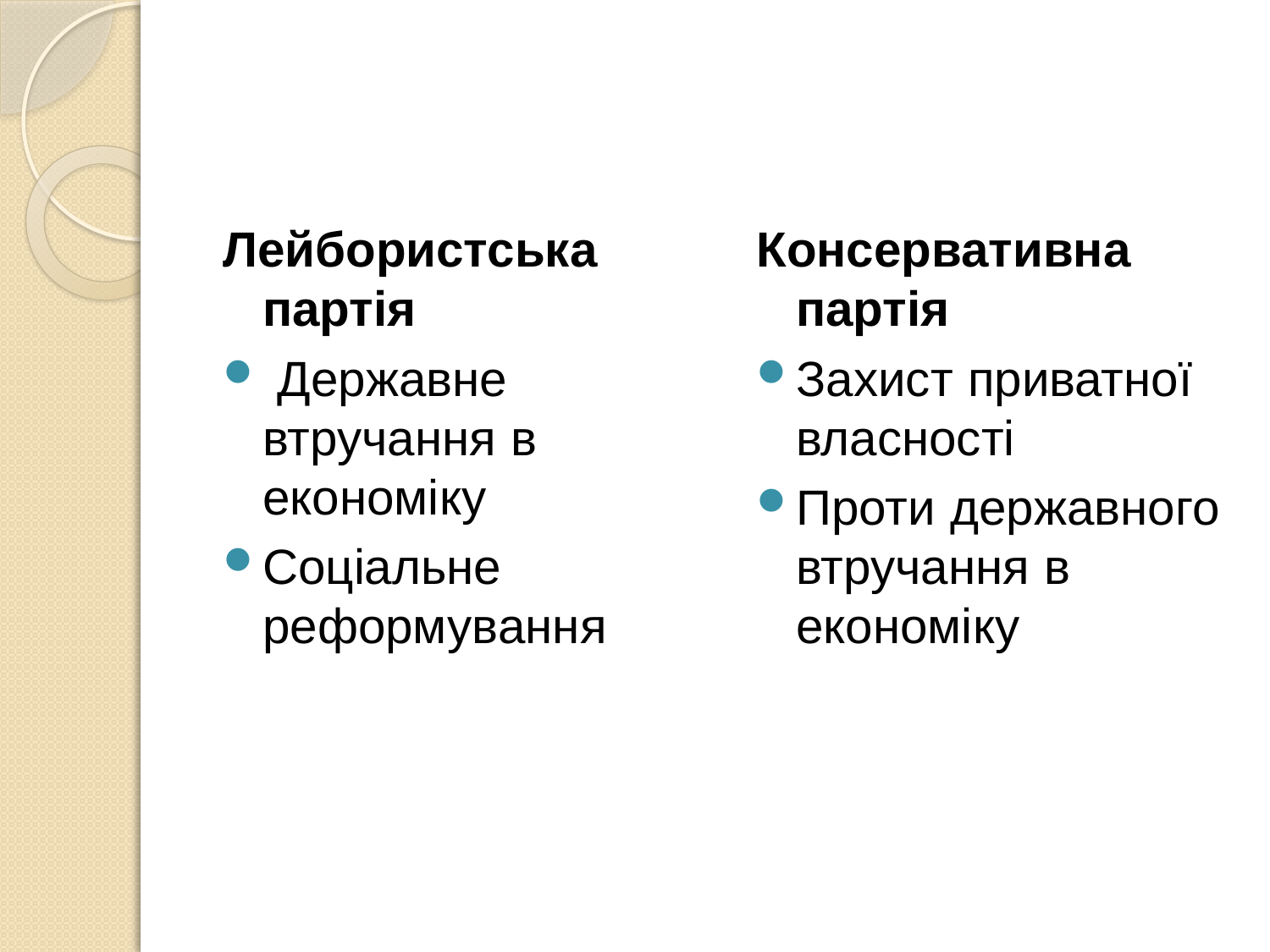

#
Лейбористська партія
 Державне втручання в економіку
Соціальне реформування
Консервативна партія
Захист приватної власності
Проти державного втручання в економіку